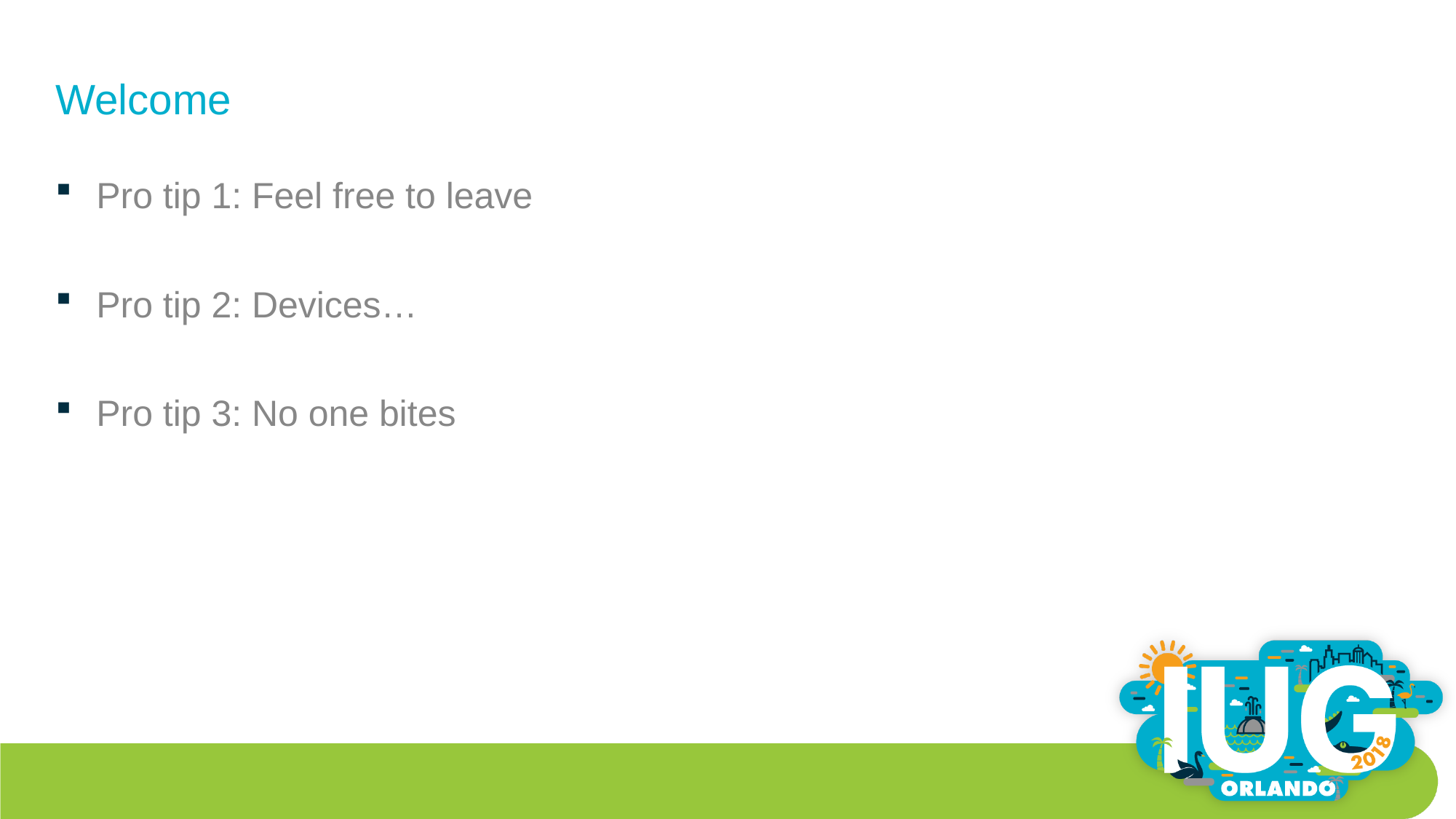

# Welcome
Pro tip 1: Feel free to leave

Pro tip 2: Devices…

Pro tip 3: No one bites